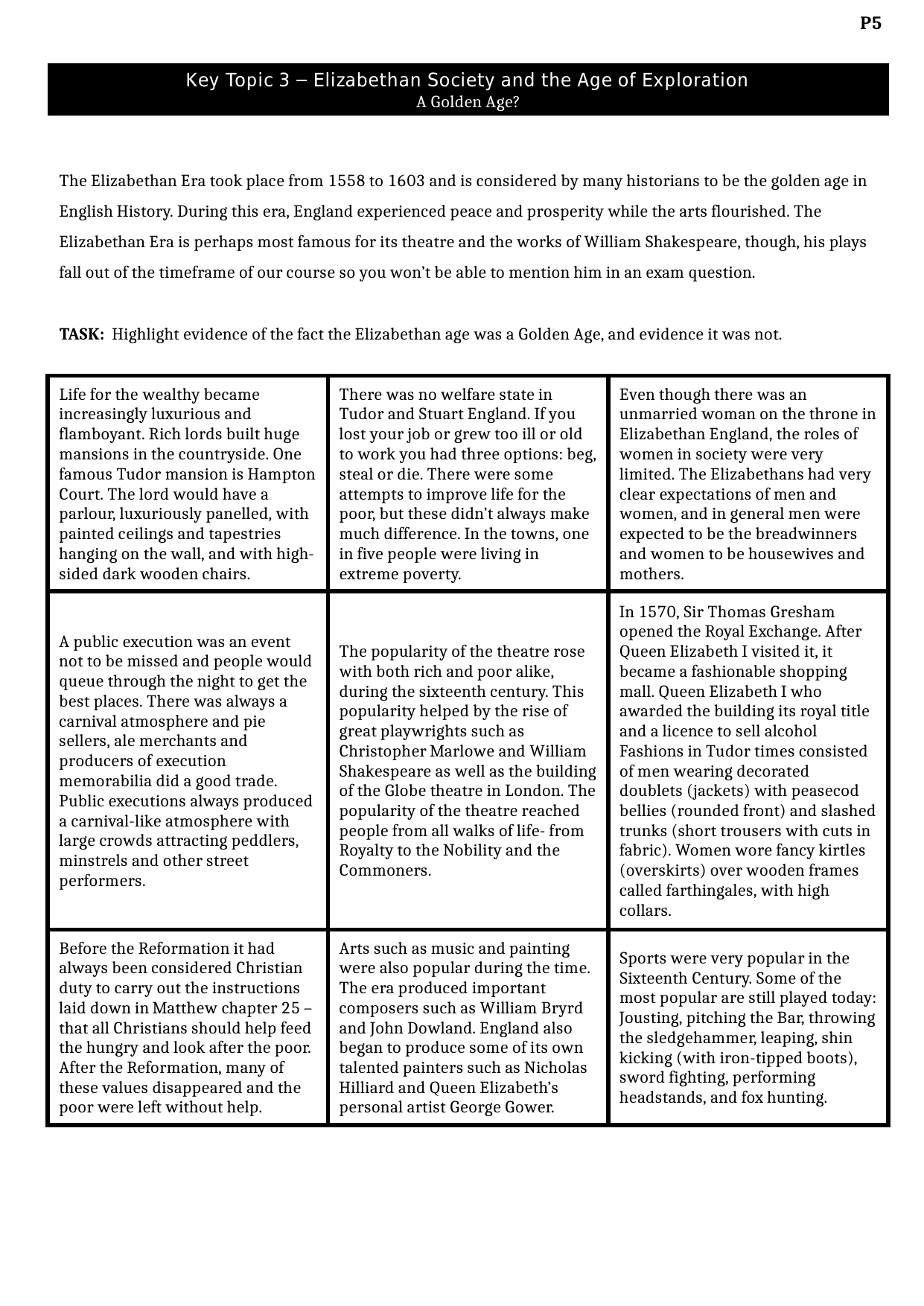

Key Topic 3 – Elizabethan Society and the Age of Exploration
A Golden Age?
The Elizabethan Era took place from 1558 to 1603 and is considered by many historians to be the golden age in English History. During this era, England experienced peace and prosperity while the arts flourished. The Elizabethan Era is perhaps most famous for its theatre and the works of William Shakespeare, though, his plays fall out of the timeframe of our course so you won’t be able to mention him in an exam question.

TASK:  Highlight evidence of the fact the Elizabethan age was a Golden Age, and evidence it was not.

| Life for the wealthy became increasingly luxurious and flamboyant. Rich lords built huge mansions in the countryside. One famous Tudor mansion is Hampton Court. The lord would have a parlour, luxuriously panelled, with painted ceilings and tapestries hanging on the wall, and with high-sided dark wooden chairs. | There was no welfare state in Tudor and Stuart England. If you lost your job or grew too ill or old to work you had three options: beg, steal or die. There were some attempts to improve life for the poor, but these didn’t always make much difference. In the towns, one in five people were living in extreme poverty. | Even though there was an unmarried woman on the throne in Elizabethan England, the roles of women in society were very limited. The Elizabethans had very clear expectations of men and women, and in general men were expected to be the breadwinners and women to be housewives and mothers. |
| --- | --- | --- |
| A public execution was an event not to be missed and people would queue through the night to get the best places. There was always a carnival atmosphere and pie sellers, ale merchants and producers of execution memorabilia did a good trade. Public executions always produced a carnival-like atmosphere with large crowds attracting peddlers, minstrels and other street performers. | The popularity of the theatre rose with both rich and poor alike, during the sixteenth century. This popularity helped by the rise of great playwrights such as Christopher Marlowe and William Shakespeare as well as the building of the Globe theatre in London. The popularity of the theatre reached people from all walks of life- from Royalty to the Nobility and the Commoners. | In 1570, Sir Thomas Gresham opened the Royal Exchange. After Queen Elizabeth I visited it, it became a fashionable shopping mall. Queen Elizabeth I who awarded the building its royal title and a licence to sell alcohol Fashions in Tudor times consisted of men wearing decorated doublets (jackets) with peasecod bellies (rounded front) and slashed trunks (short trousers with cuts in fabric). Women wore fancy kirtles (overskirts) over wooden frames called farthingales, with high collars. |
| Before the Reformation it had always been considered Christian duty to carry out the instructions laid down in Matthew chapter 25 – that all Christians should help feed the hungry and look after the poor. After the Reformation, many of these values disappeared and the poor were left without help. | Arts such as music and painting were also popular during the time. The era produced important composers such as William Bryrd and John Dowland. England also began to produce some of its own talented painters such as Nicholas Hilliard and Queen Elizabeth’s personal artist George Gower. | Sports were very popular in the Sixteenth Century. Some of the most popular are still played today: Jousting, pitching the Bar, throwing the sledgehammer, leaping, shin kicking (with iron-tipped boots), sword fighting, performing headstands, and fox hunting. |